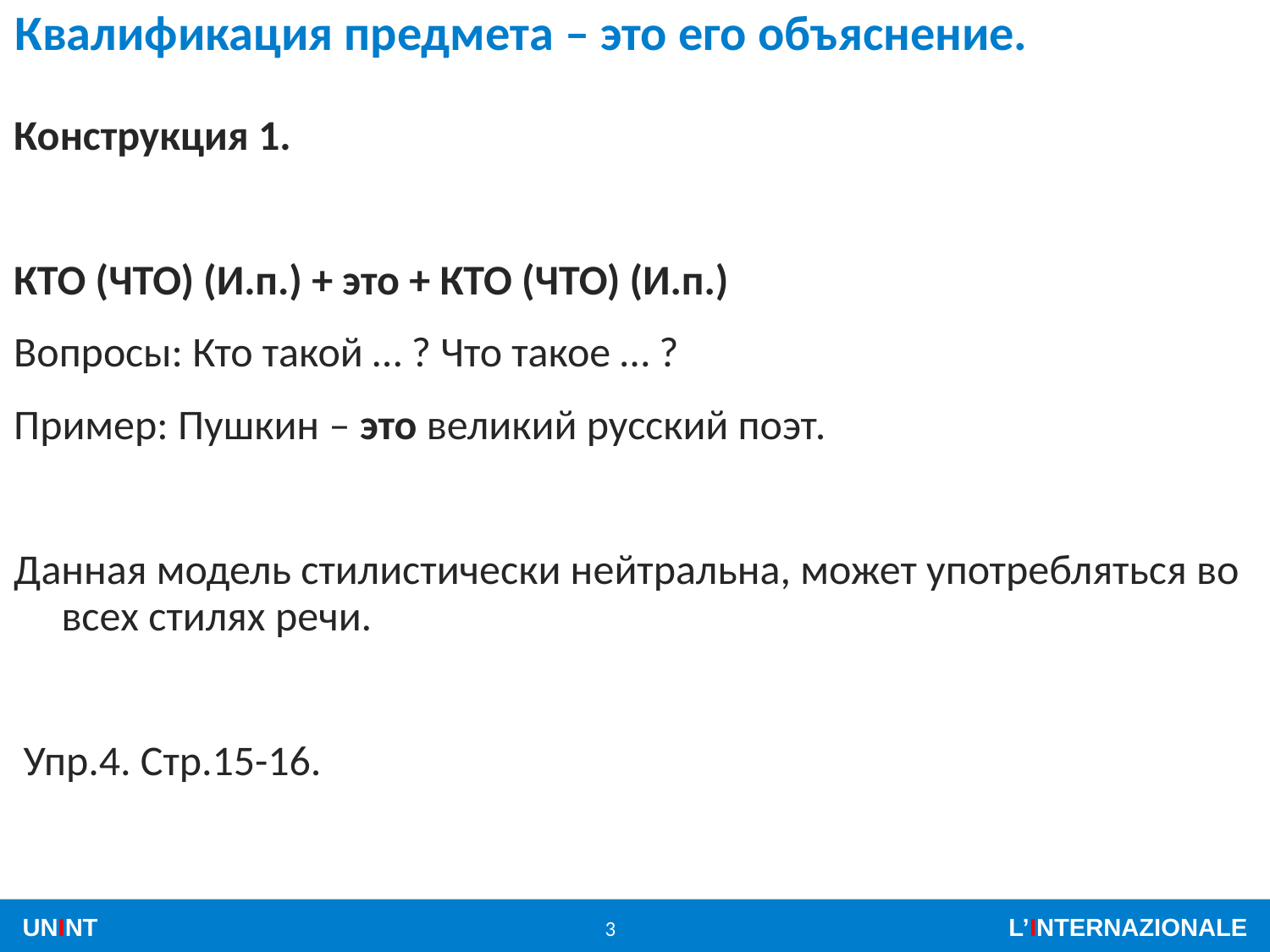

# Квалификация предмета – это его объяснение.
Конструкция 1.

КТО (ЧТО) (И.п.) + это + КТО (ЧТО) (И.п.)
Вопросы: Кто такой … ? Что такое … ?
Пример: Пушкин – это великий русский поэт.

Данная модель стилистически нейтральна, может употребляться во всех стилях речи.

 Упр.4. Стр.15-16.
3